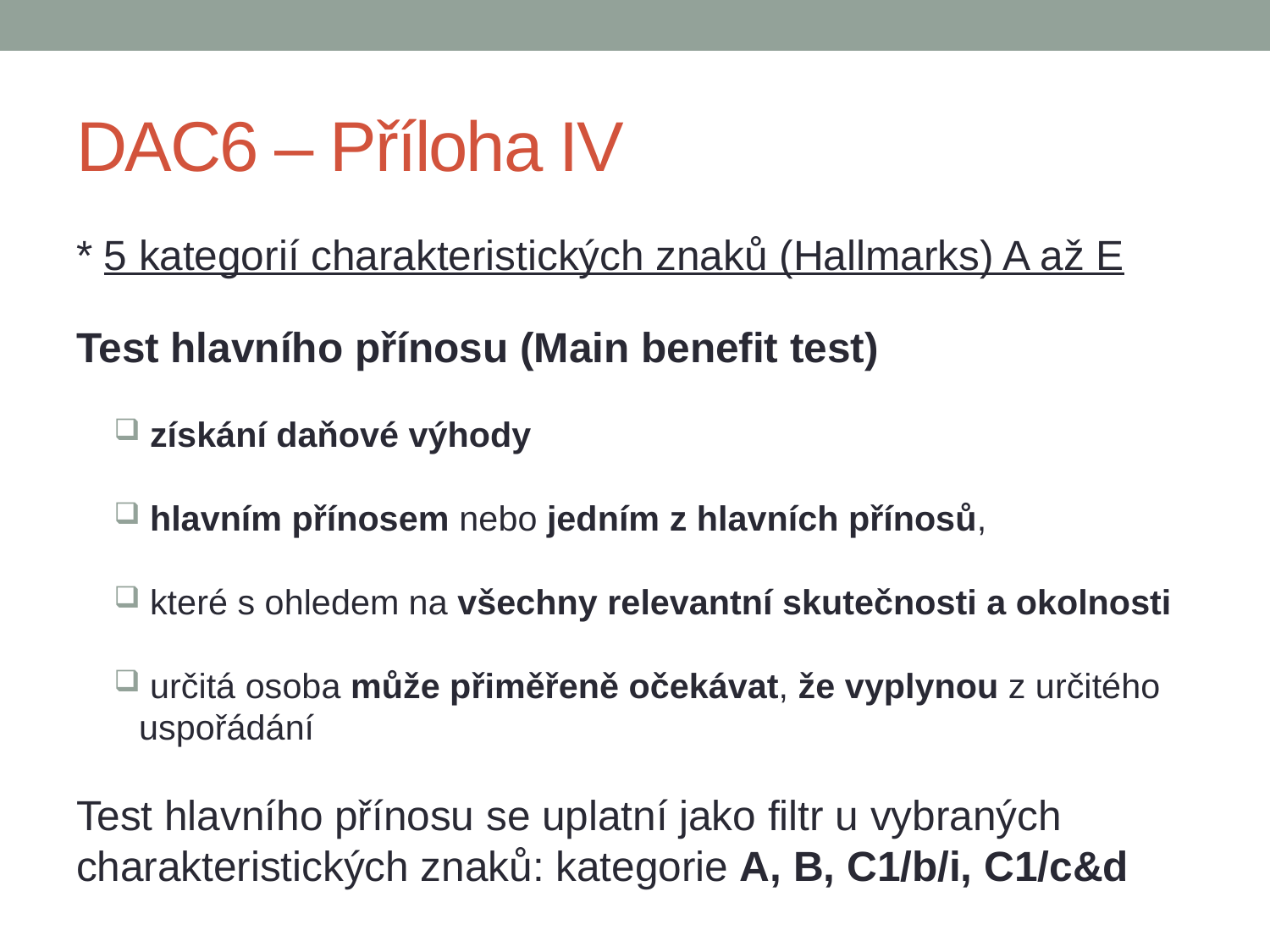

# DAC6 – Příloha IV
* 5 kategorií charakteristických znaků (Hallmarks) A až E
Test hlavního přínosu (Main benefit test)
 získání daňové výhody
 hlavním přínosem nebo jedním z hlavních přínosů,
 které s ohledem na všechny relevantní skutečnosti a okolnosti
 určitá osoba může přiměřeně očekávat, že vyplynou z určitého uspořádání
Test hlavního přínosu se uplatní jako filtr u vybraných charakteristických znaků: kategorie A, B, C1/b/i, C1/c&d